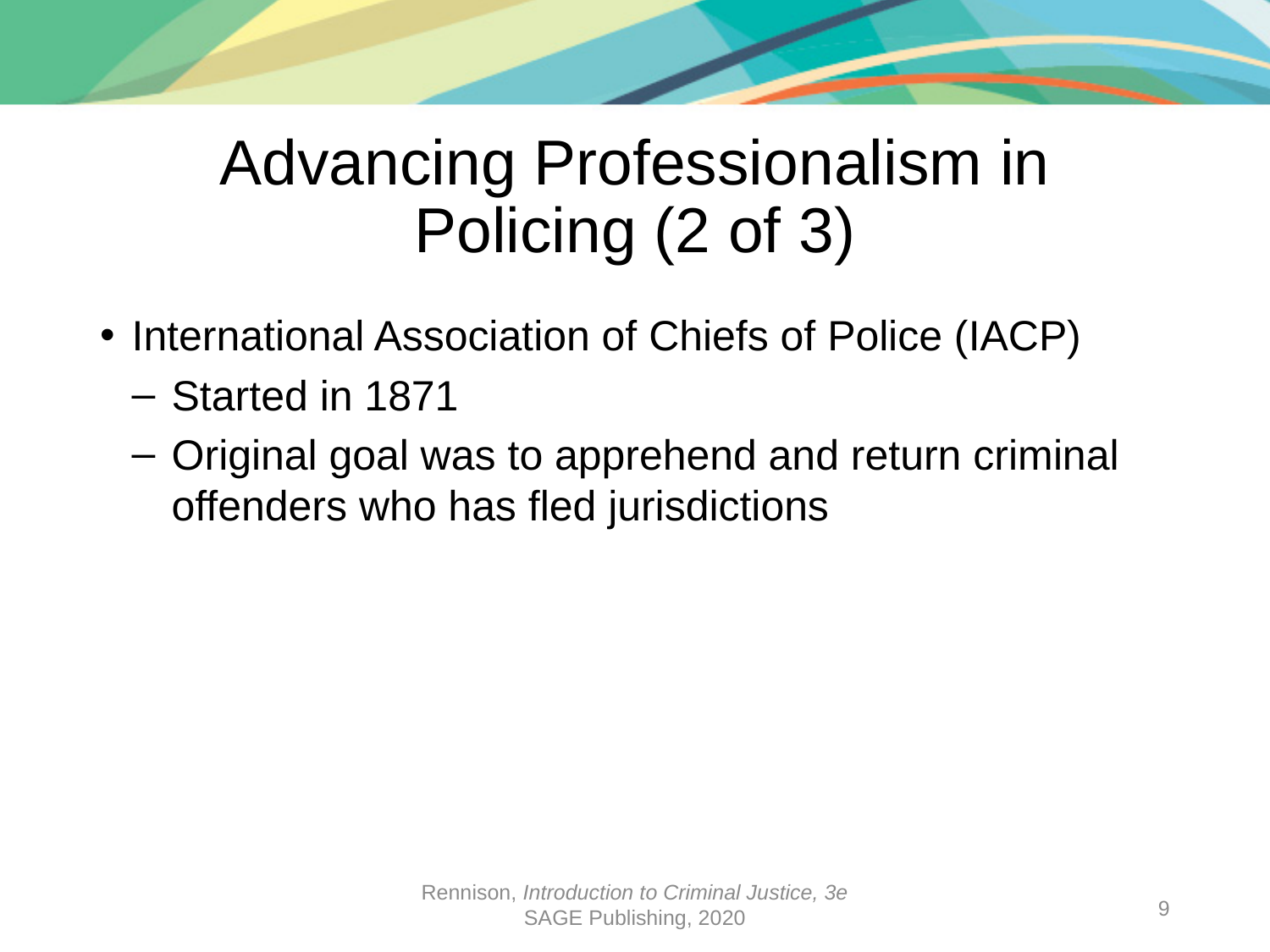

# Advancing Professionalism in Policing (2 of 3)
International Association of Chiefs of Police (IACP)
Started in 1871
Original goal was to apprehend and return criminal offenders who has fled jurisdictions
Rennison, Introduction to Criminal Justice, 3e
SAGE Publishing, 2020
9